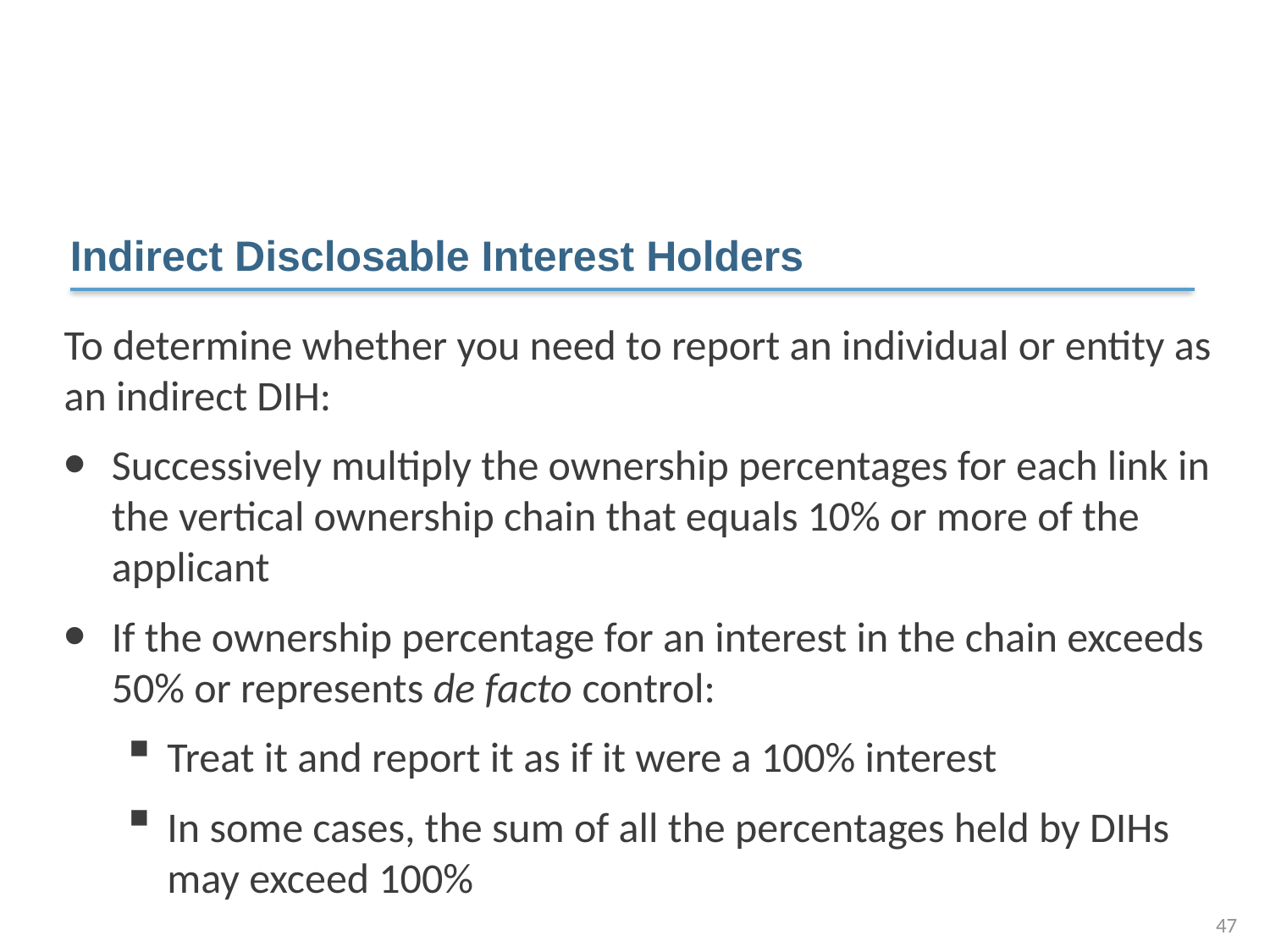

# Indirect Disclosable Interest Holders
To determine whether you need to report an individual or entity as an indirect DIH:
Successively multiply the ownership percentages for each link in the vertical ownership chain that equals 10% or more of the applicant
If the ownership percentage for an interest in the chain exceeds 50% or represents de facto control:
Treat it and report it as if it were a 100% interest
In some cases, the sum of all the percentages held by DIHs may exceed 100%

47